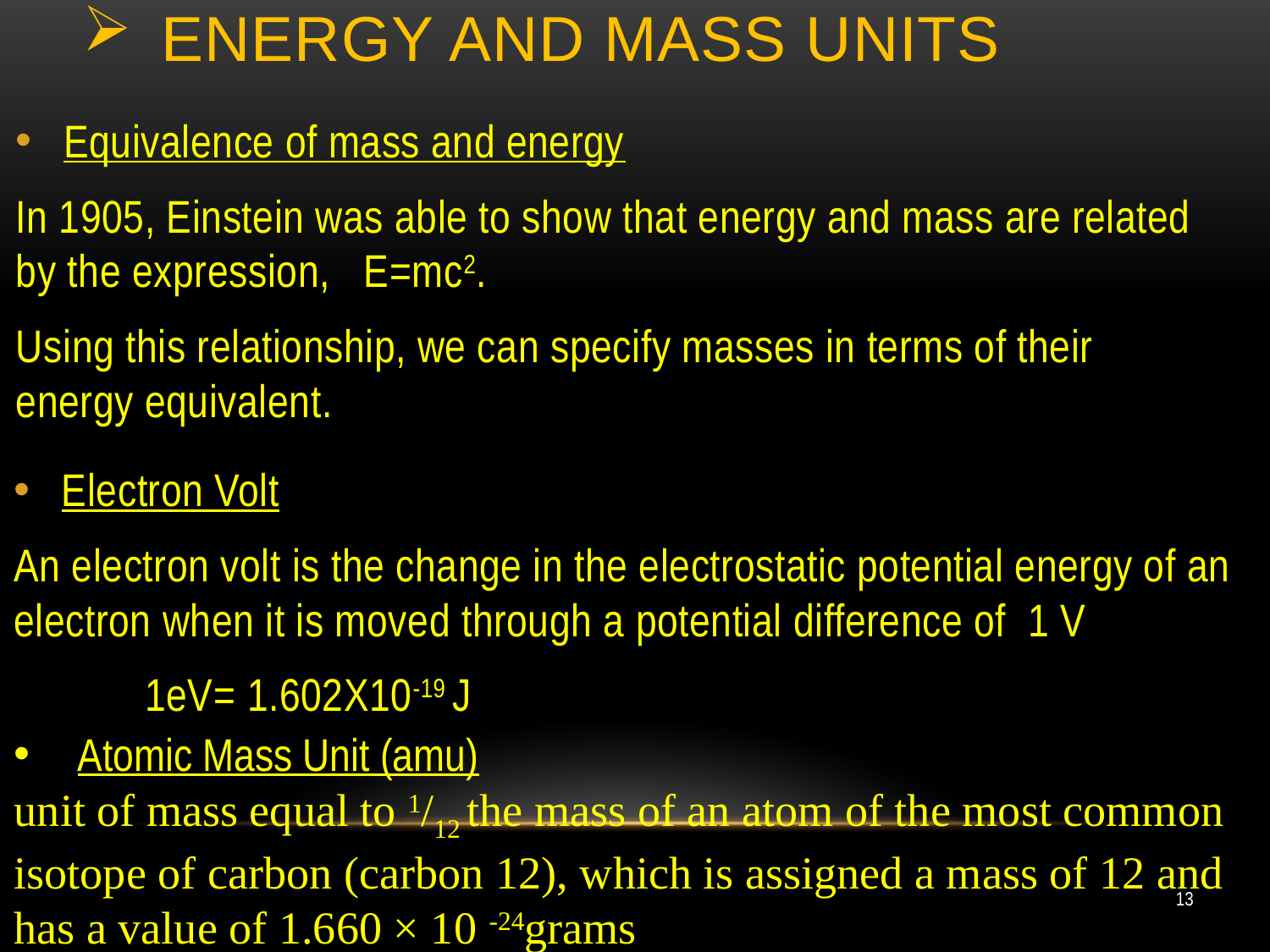

# Energy and mass units
Equivalence of mass and energy
In 1905, Einstein was able to show that energy and mass are related by the expression,   E=mc2.
Using this relationship, we can specify masses in terms of their energy equivalent.

Electron Volt
An electron volt is the change in the electrostatic potential energy of an electron when it is moved through a potential difference of  1 V
            1eV= 1.602X10-19 J

Atomic Mass Unit (amu)
unit of mass equal to 1/12 the mass of an atom of the most common
isotope of carbon (carbon 12), which is assigned a mass of 12 and has a value of 1.660 × 10 -24grams
13